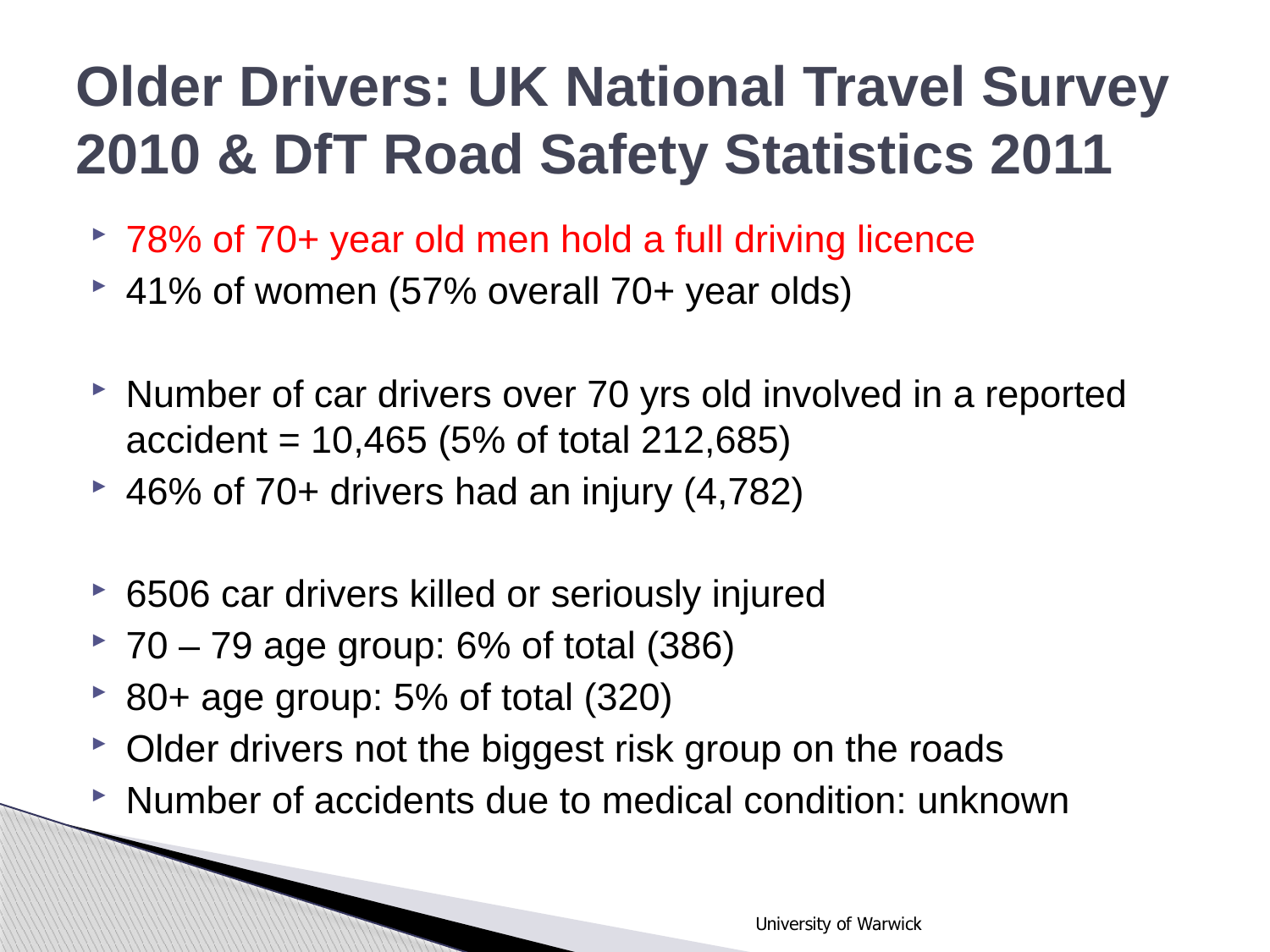

# Older Drivers: UK National Travel Survey 2010 & DfT Road Safety Statistics 2011
78% of 70+ year old men hold a full driving licence
41% of women (57% overall 70+ year olds)

Number of car drivers over 70 yrs old involved in a reported accident = 10,465 (5% of total 212,685)
46% of 70+ drivers had an injury (4,782)

6506 car drivers killed or seriously injured
70 – 79 age group: 6% of total (386)
80+ age group: 5% of total (320)
Older drivers not the biggest risk group on the roads
Number of accidents due to medical condition: unknown

University of Warwick